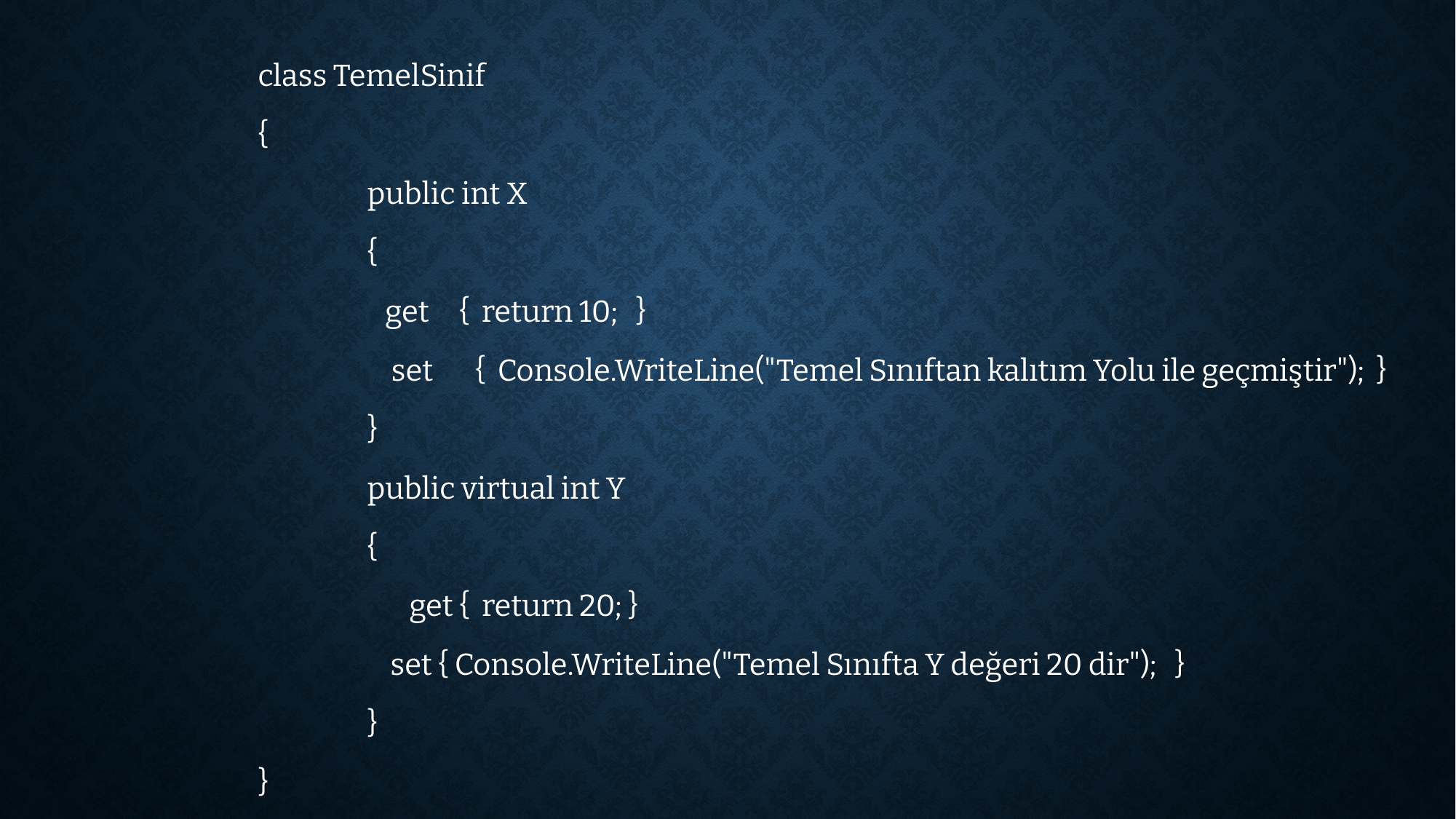

class TemelSinif
		{
			public int X
			{
			   get     {  return 10;   }
			    set       {  Console.WriteLine("Temel Sınıftan kalıtım Yolu ile geçmiştir");  }
			}
			public virtual int Y
			{
			       get {  return 20; }
		                      set { Console.WriteLine("Temel Sınıfta Y değeri 20 dir");   }
			}
		}